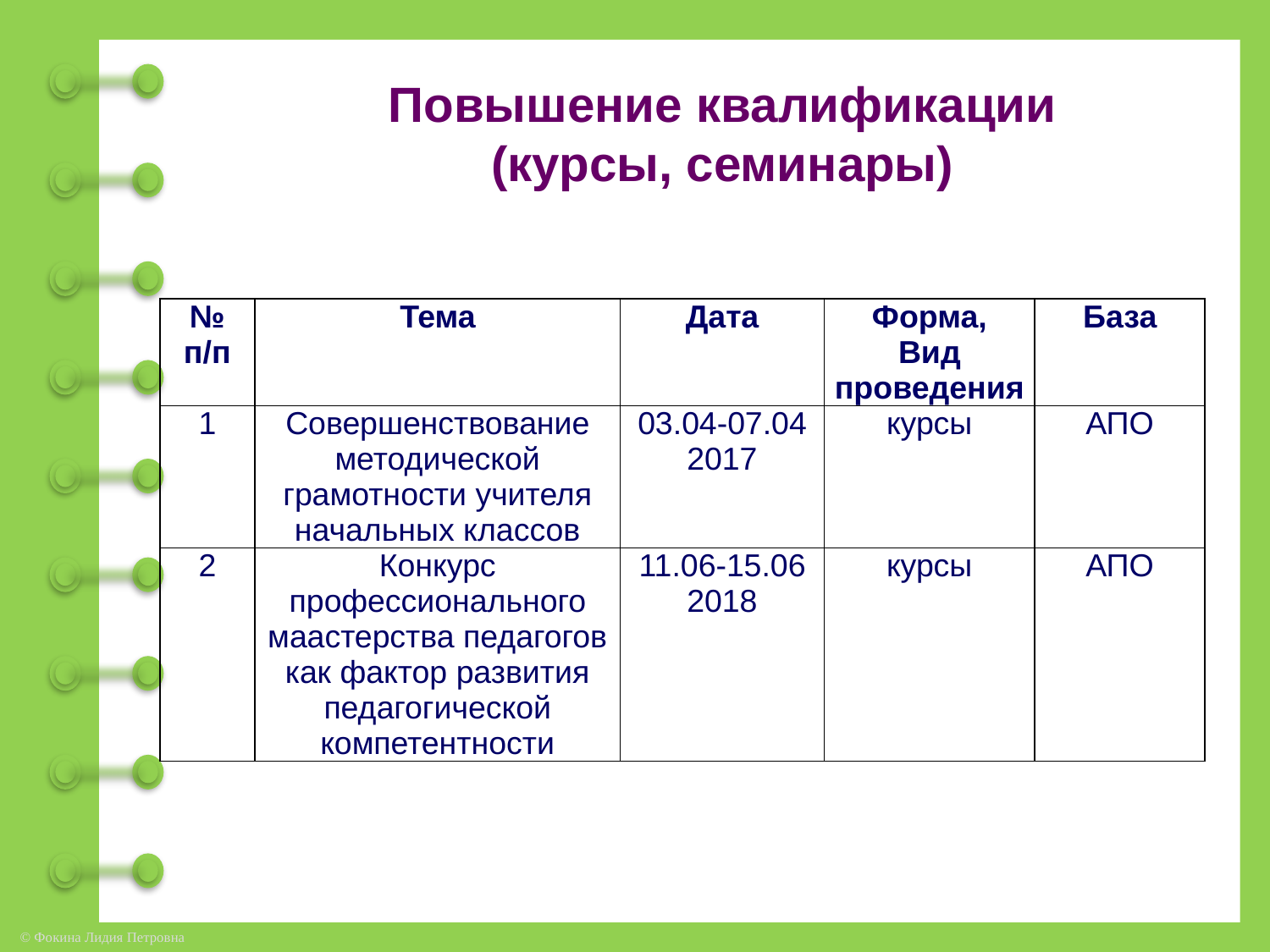

Повышение квалификации
(курсы, семинары)

| № п/п | Тема | Дата | Форма, Вид проведения | База |
| --- | --- | --- | --- | --- |
| 1 | Совершенствование методической грамотности учителя начальных классов | 03.04-07.04 2017 | курсы | АПО |
| 2 | Конкурс профессионального маастерства педагогов как фактор развития педагогической компетентности | 11.06-15.06 2018 | курсы | АПО |